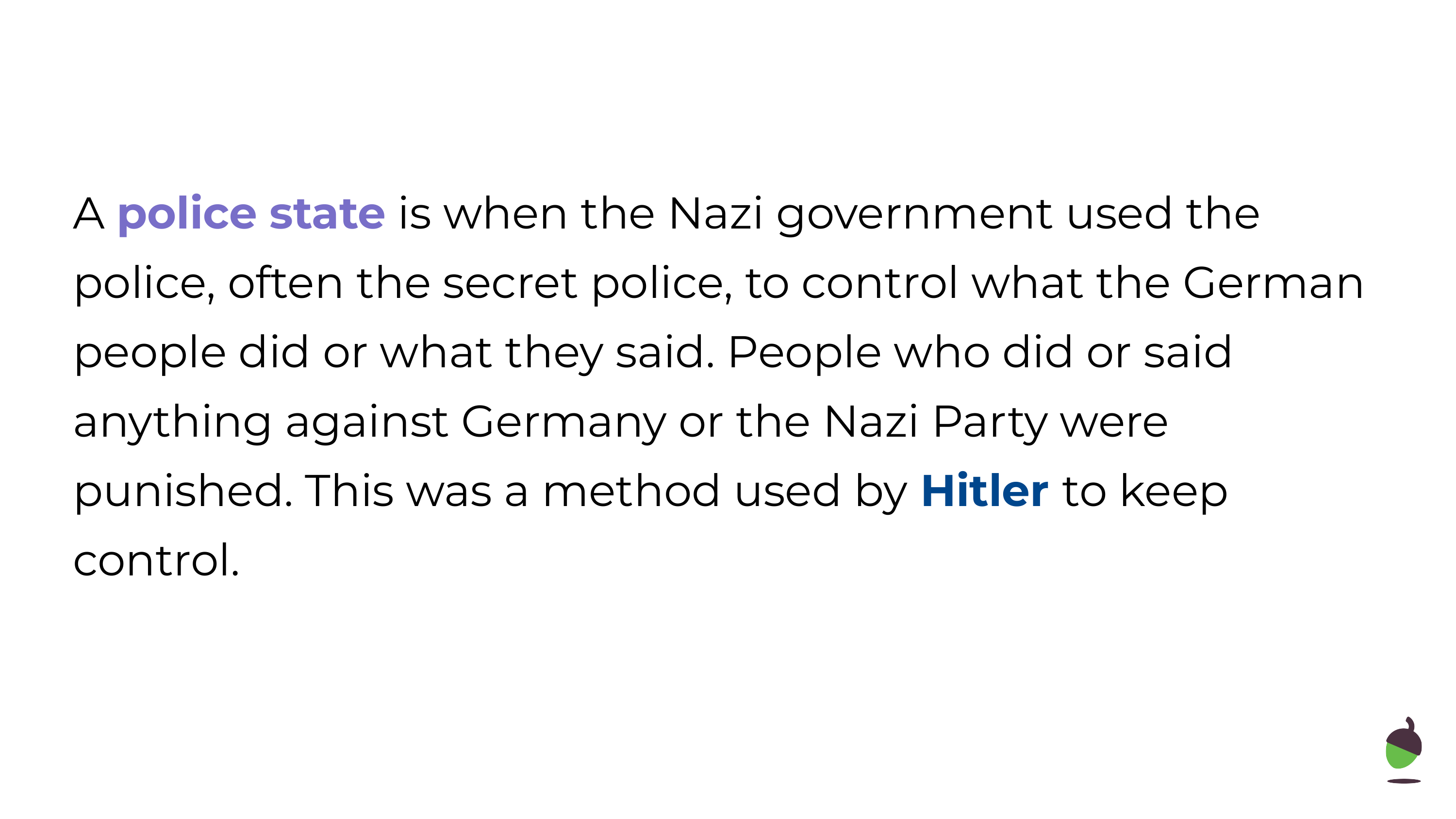

A police state is when the Nazi government used the police, often the secret police, to control what the German people did or what they said. People who did or said anything against Germany or the Nazi Party were punished. This was a method used by Hitler to keep control.